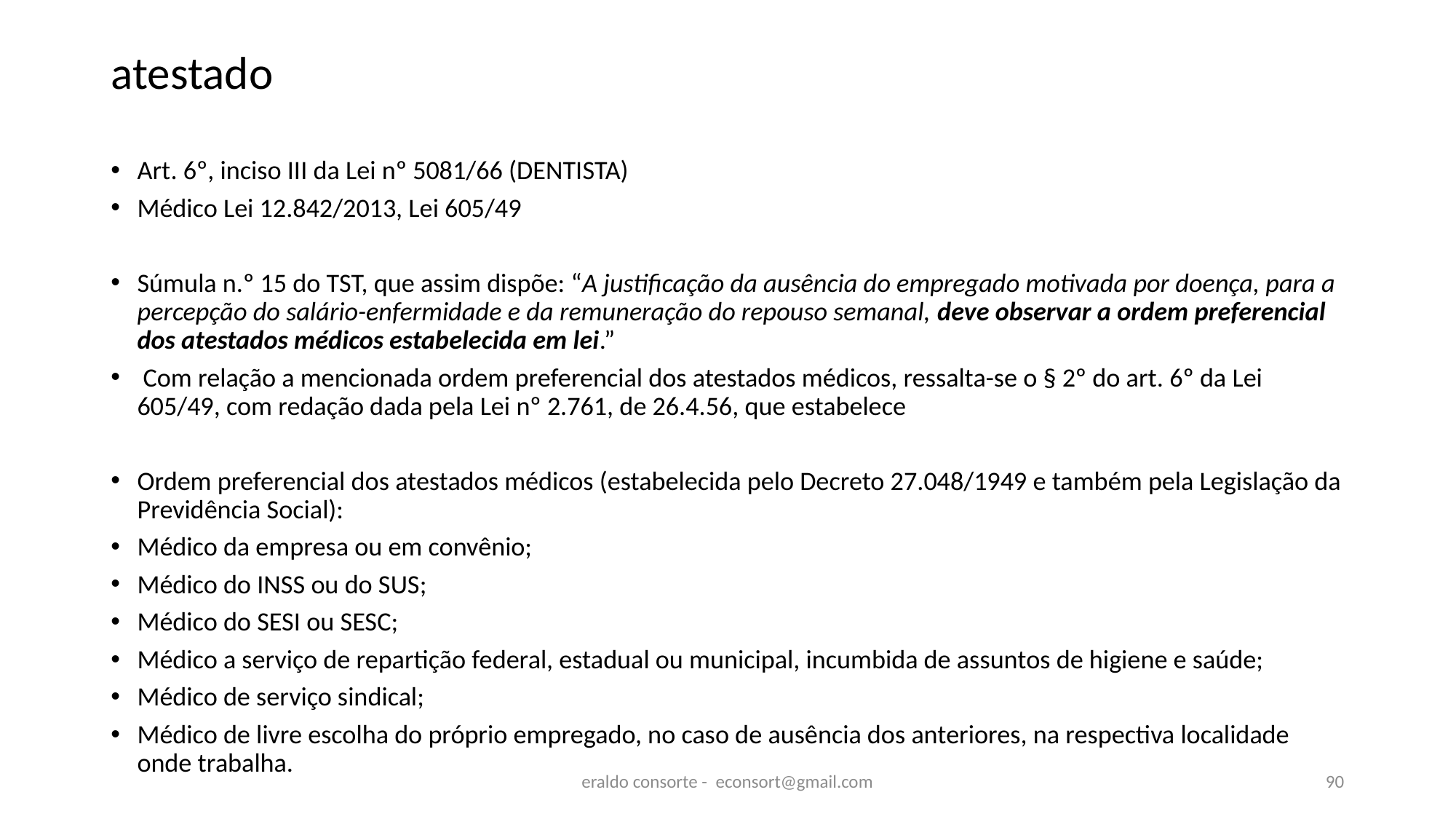

# atestado
Art. 6º, inciso III da Lei nº 5081/66 (DENTISTA)
Médico Lei 12.842/2013, Lei 605/49

Súmula n.º 15 do TST, que assim dispõe: “A justificação da ausência do empregado motivada por doença, para a percepção do salário-enfermidade e da remuneração do repouso semanal, deve observar a ordem preferencial dos atestados médicos estabelecida em lei.”
 Com relação a mencionada ordem preferencial dos atestados médicos, ressalta-se o § 2º do art. 6º da Lei 605/49, com redação dada pela Lei nº 2.761, de 26.4.56, que estabelece

Ordem preferencial dos atestados médicos (estabelecida pelo Decreto 27.048/1949 e também pela Legislação da Previdência Social):
Médico da empresa ou em convênio;
Médico do INSS ou do SUS;
Médico do SESI ou SESC;
Médico a serviço de repartição federal, estadual ou municipal, incumbida de assuntos de higiene e saúde;
Médico de serviço sindical;
Médico de livre escolha do próprio empregado, no caso de ausência dos anteriores, na respectiva localidade onde trabalha.

eraldo consorte -  econsort@gmail.com
90